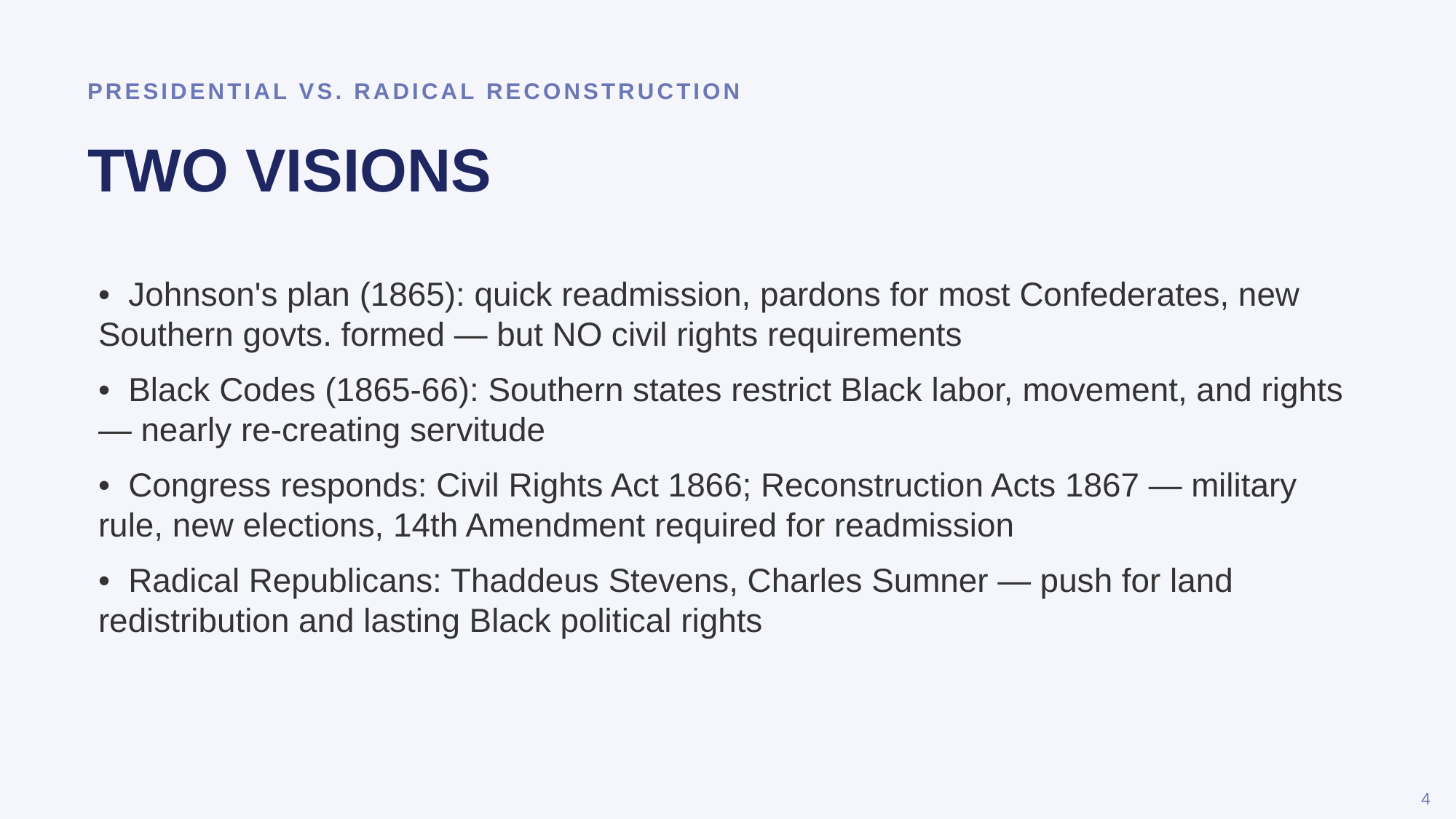

PRESIDENTIAL VS. RADICAL RECONSTRUCTION
TWO VISIONS
•  Johnson's plan (1865): quick readmission, pardons for most Confederates, new Southern govts. formed — but NO civil rights requirements
•  Black Codes (1865-66): Southern states restrict Black labor, movement, and rights — nearly re-creating servitude
•  Congress responds: Civil Rights Act 1866; Reconstruction Acts 1867 — military rule, new elections, 14th Amendment required for readmission
•  Radical Republicans: Thaddeus Stevens, Charles Sumner — push for land redistribution and lasting Black political rights
4